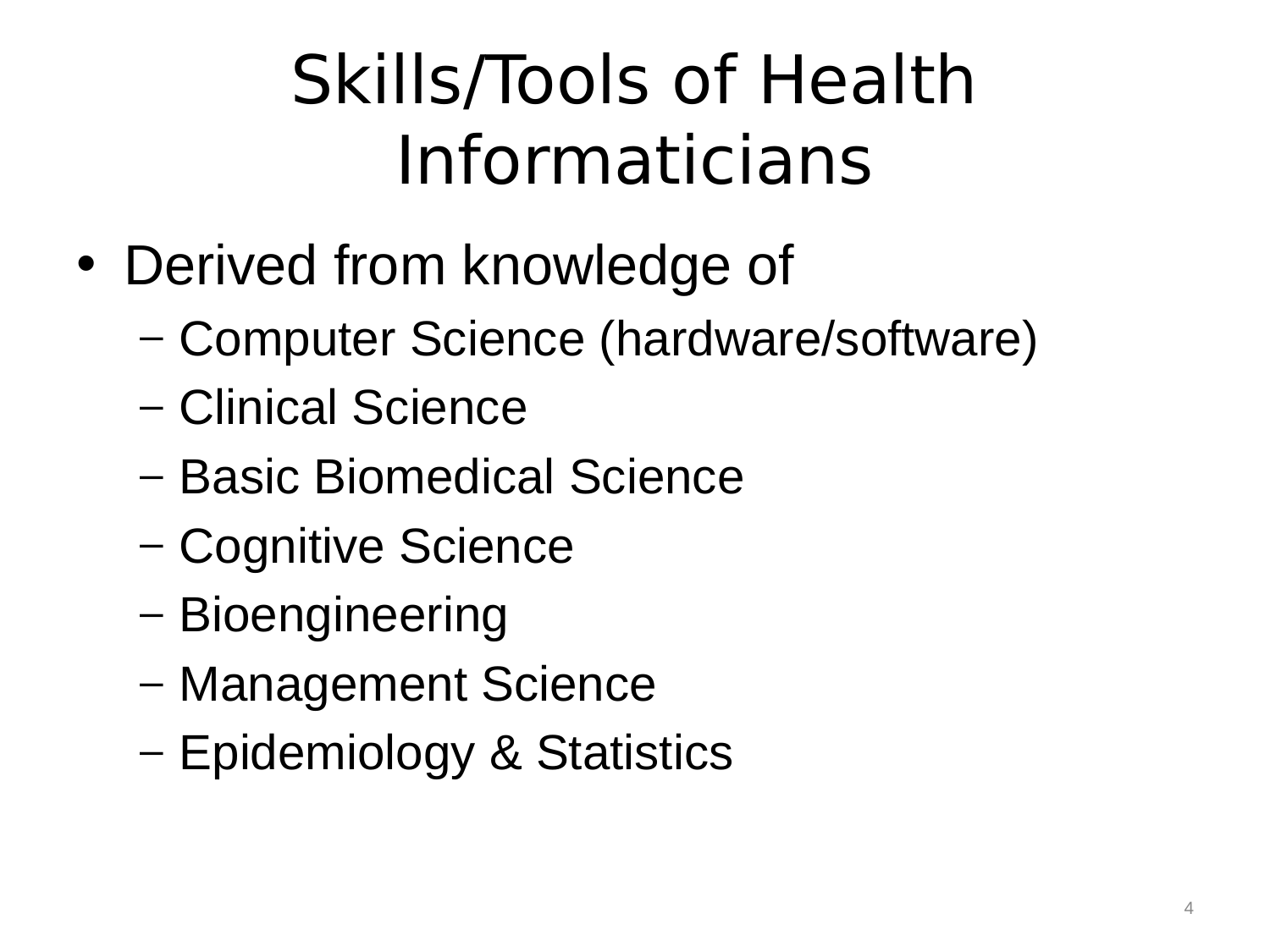

# Skills/Tools of Health Informaticians
Derived from knowledge of
Computer Science (hardware/software)
Clinical Science
Basic Biomedical Science
Cognitive Science
Bioengineering
Management Science
Epidemiology & Statistics
4